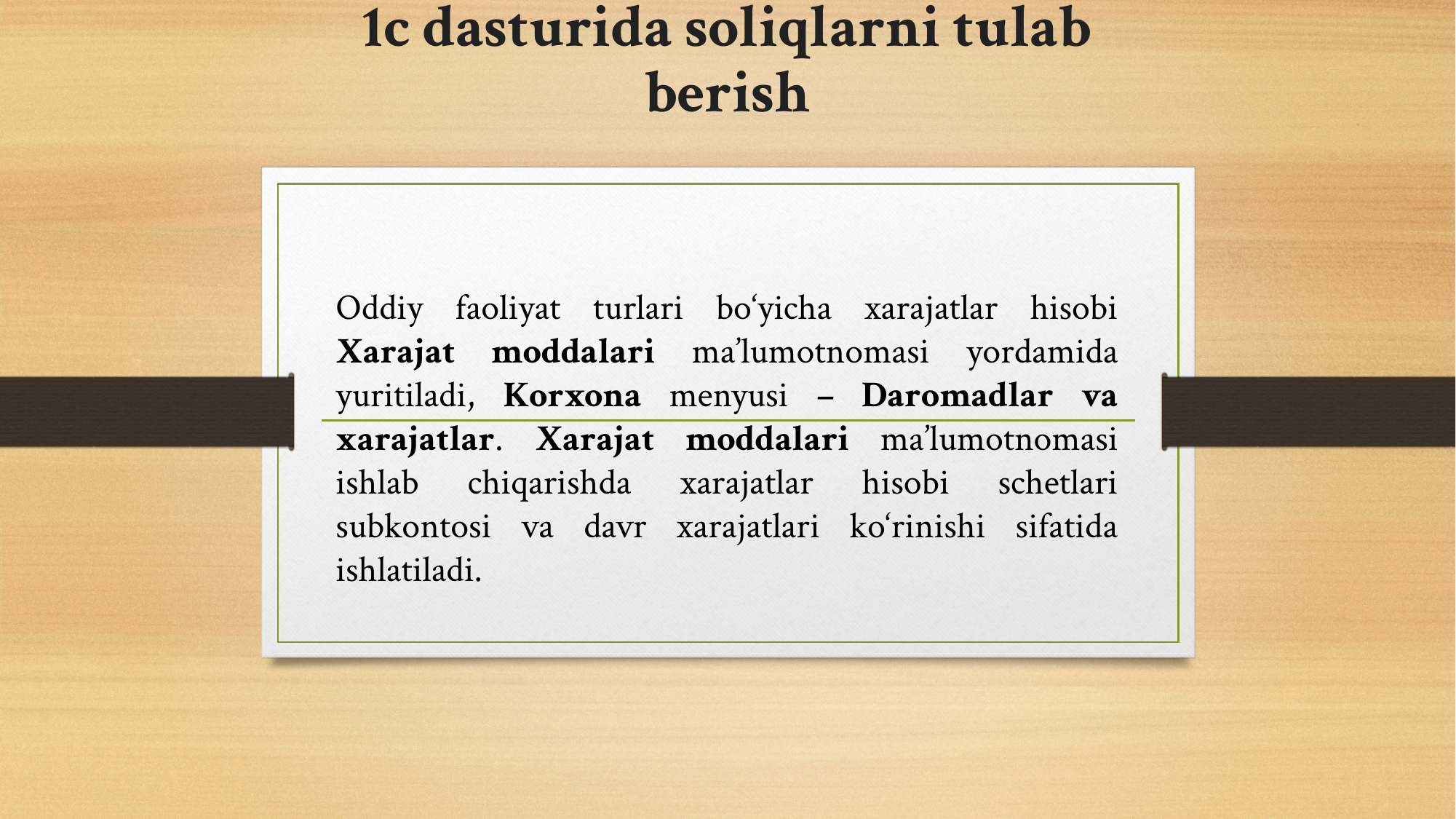

# 1c dasturida soliqlarni tulab berish
Oddiy faoliyat turlari bo‘yicha xarajatlar hisobi Xarajat moddalari ma’lumotnomasi yordamida yuritiladi, Korxona menyusi – Daromadlar va xarajatlar. Xarajat moddalari ma’lumotnomasi ishlab chiqarishda xarajatlar hisobi schetlari subkontosi va davr xarajatlari ko‘rinishi sifatida ishlatiladi.